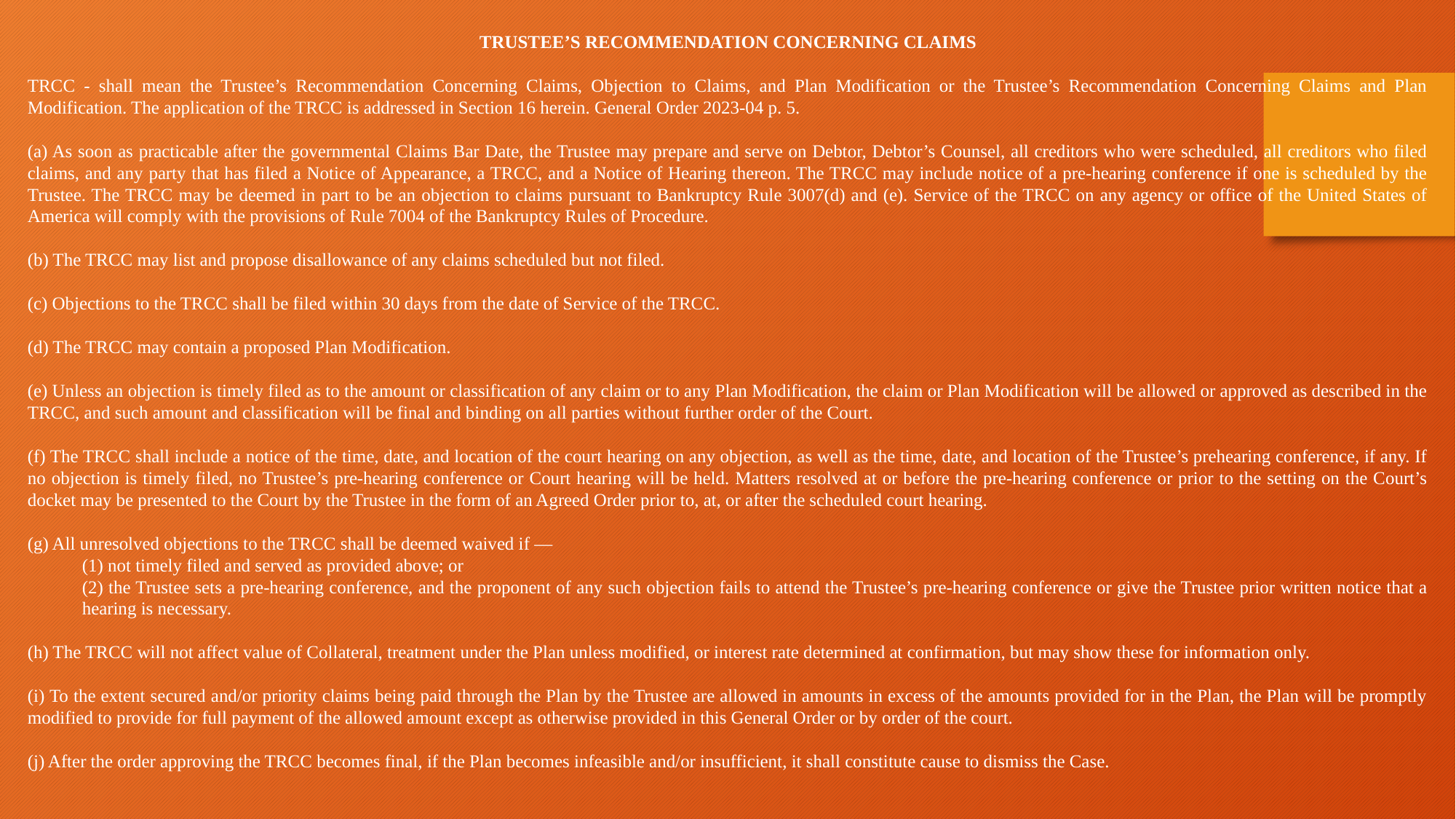

TRUSTEE’S RECOMMENDATION CONCERNING CLAIMS

TRCC - shall mean the Trustee’s Recommendation Concerning Claims, Objection to Claims, and Plan Modification or the Trustee’s Recommendation Concerning Claims and Plan Modification. The application of the TRCC is addressed in Section 16 herein. General Order 2023-04 p. 5.

(a) As soon as practicable after the governmental Claims Bar Date, the Trustee may prepare and serve on Debtor, Debtor’s Counsel, all creditors who were scheduled, all creditors who filed claims, and any party that has filed a Notice of Appearance, a TRCC, and a Notice of Hearing thereon. The TRCC may include notice of a pre-hearing conference if one is scheduled by the Trustee. The TRCC may be deemed in part to be an objection to claims pursuant to Bankruptcy Rule 3007(d) and (e). Service of the TRCC on any agency or office of the United States of America will comply with the provisions of Rule 7004 of the Bankruptcy Rules of Procedure.

(b) The TRCC may list and propose disallowance of any claims scheduled but not filed.

(c) Objections to the TRCC shall be filed within 30 days from the date of Service of the TRCC.

(d) The TRCC may contain a proposed Plan Modification.

(e) Unless an objection is timely filed as to the amount or classification of any claim or to any Plan Modification, the claim or Plan Modification will be allowed or approved as described in the TRCC, and such amount and classification will be final and binding on all parties without further order of the Court.

(f) The TRCC shall include a notice of the time, date, and location of the court hearing on any objection, as well as the time, date, and location of the Trustee’s prehearing conference, if any. If no objection is timely filed, no Trustee’s pre-hearing conference or Court hearing will be held. Matters resolved at or before the pre-hearing conference or prior to the setting on the Court’s docket may be presented to the Court by the Trustee in the form of an Agreed Order prior to, at, or after the scheduled court hearing.

(g) All unresolved objections to the TRCC shall be deemed waived if —
(1) not timely filed and served as provided above; or
(2) the Trustee sets a pre-hearing conference, and the proponent of any such objection fails to attend the Trustee’s pre-hearing conference or give the Trustee prior written notice that a hearing is necessary.

(h) The TRCC will not affect value of Collateral, treatment under the Plan unless modified, or interest rate determined at confirmation, but may show these for information only.

(i) To the extent secured and/or priority claims being paid through the Plan by the Trustee are allowed in amounts in excess of the amounts provided for in the Plan, the Plan will be promptly modified to provide for full payment of the allowed amount except as otherwise provided in this General Order or by order of the court.

(j) After the order approving the TRCC becomes final, if the Plan becomes infeasible and/or insufficient, it shall constitute cause to dismiss the Case.